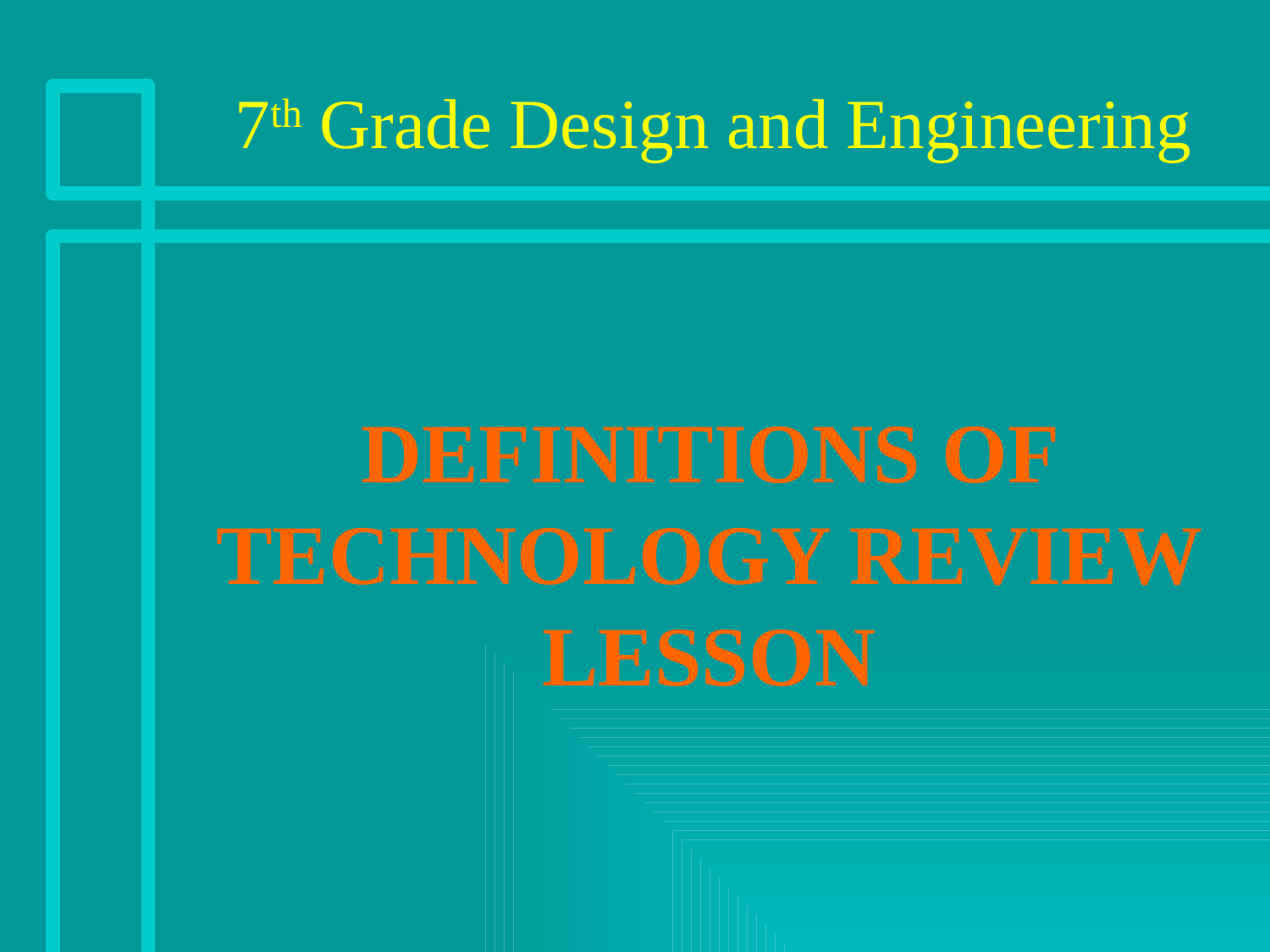

7th Grade Design and Engineering
# Definitions of Technology Review lesson